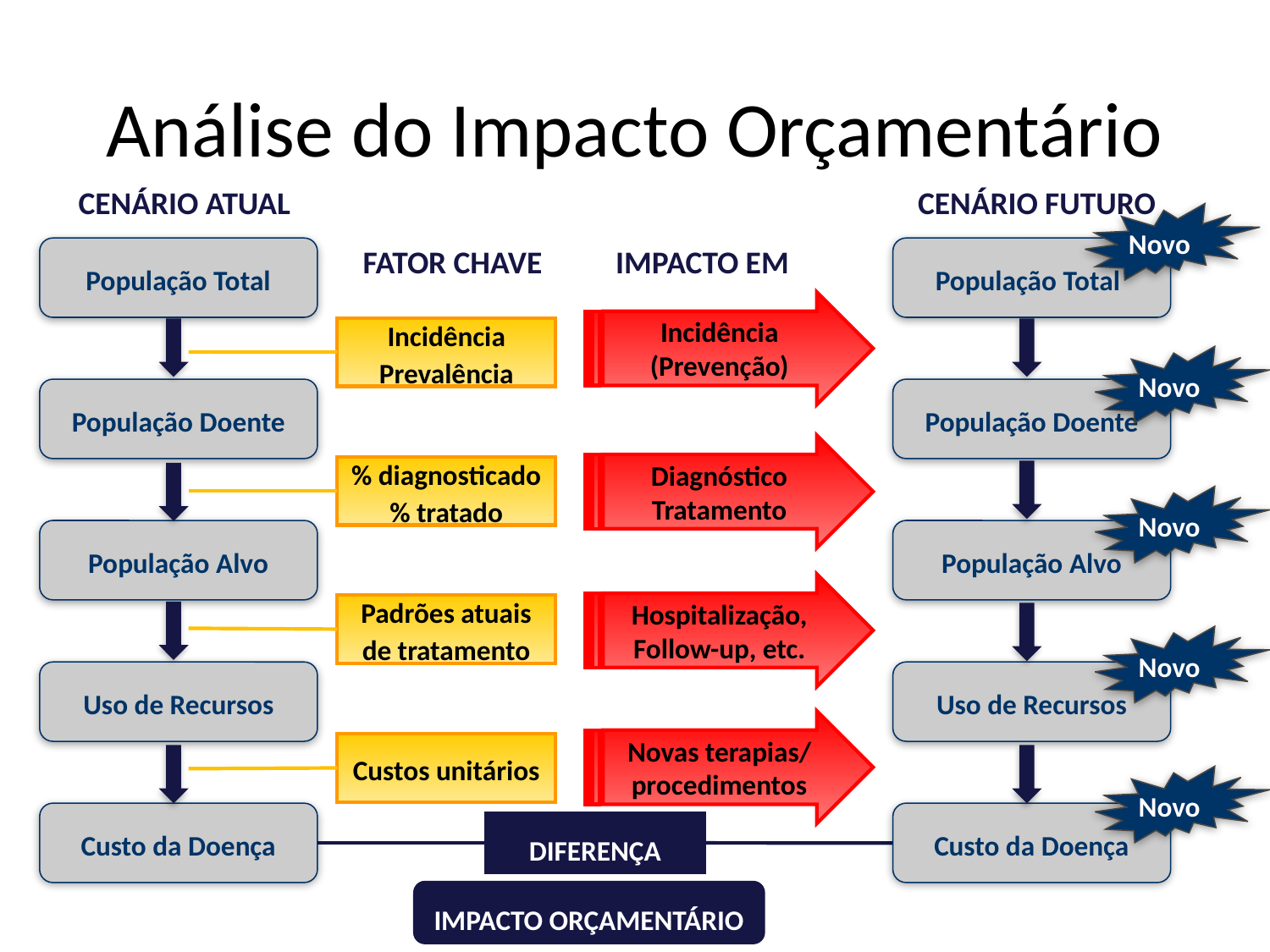

Análise do Impacto Orçamentário
CENÁRIO ATUAL
CENÁRIO FUTURO
Novo
FATOR CHAVE
IMPACTO EM
População Total
População Total
Incidência (Prevenção)
Incidência
Prevalência

Novo
População Doente
População Doente
Diagnóstico
Tratamento
% diagnosticado
% tratado

Novo
População Alvo
População Alvo
Hospitalização, Follow-up, etc.
Padrões atuais
de tratamento

Novo
Uso de Recursos
Uso de Recursos
Novas terapias/ procedimentos
Custos unitários

Novo
Custo da Doença
Custo da Doença
DIFERENÇA
IMPACTO ORÇAMENTÁRIO